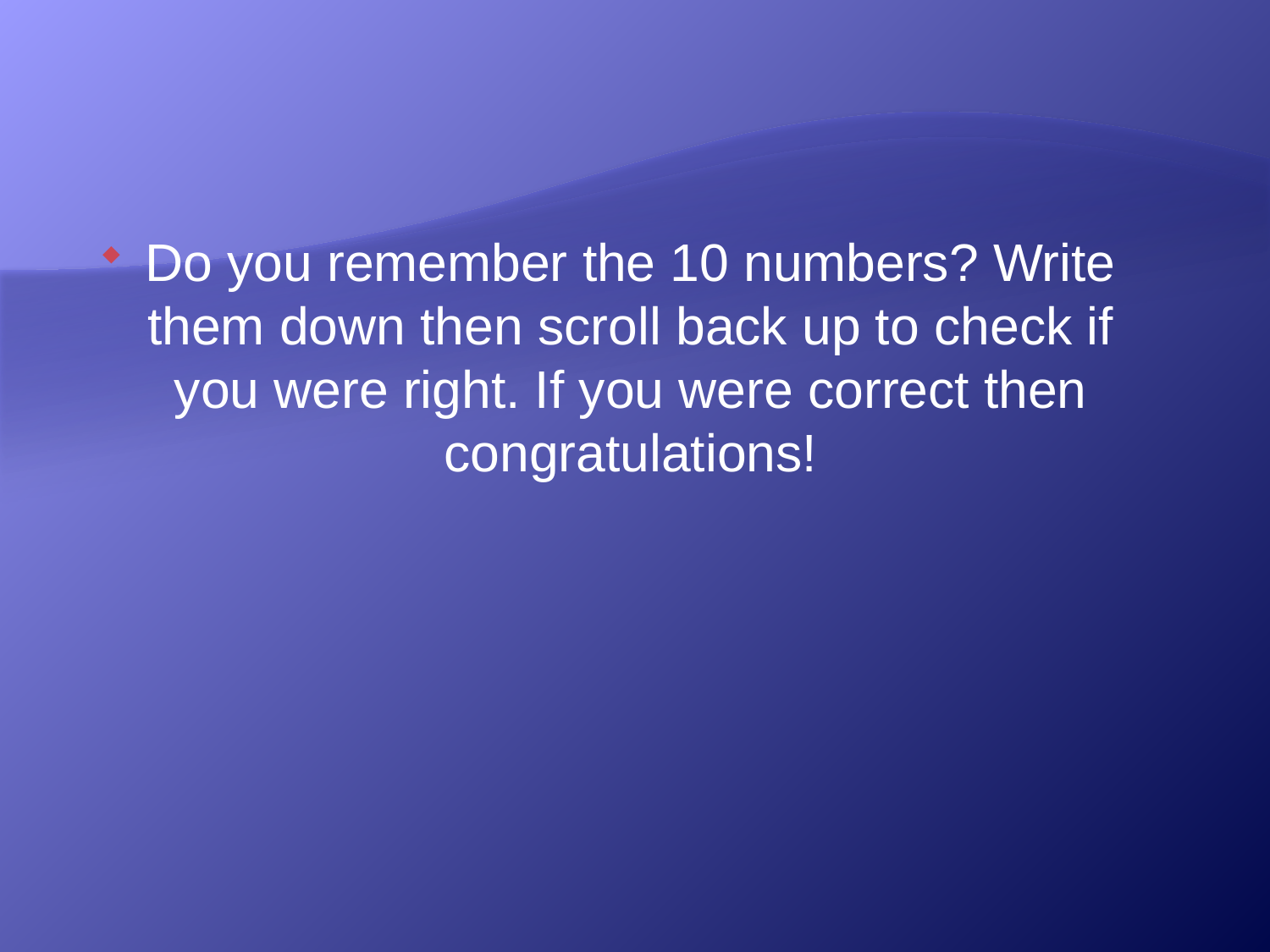

#
Do you remember the 10 numbers? Write them down then scroll back up to check if you were right. If you were correct then congratulations!